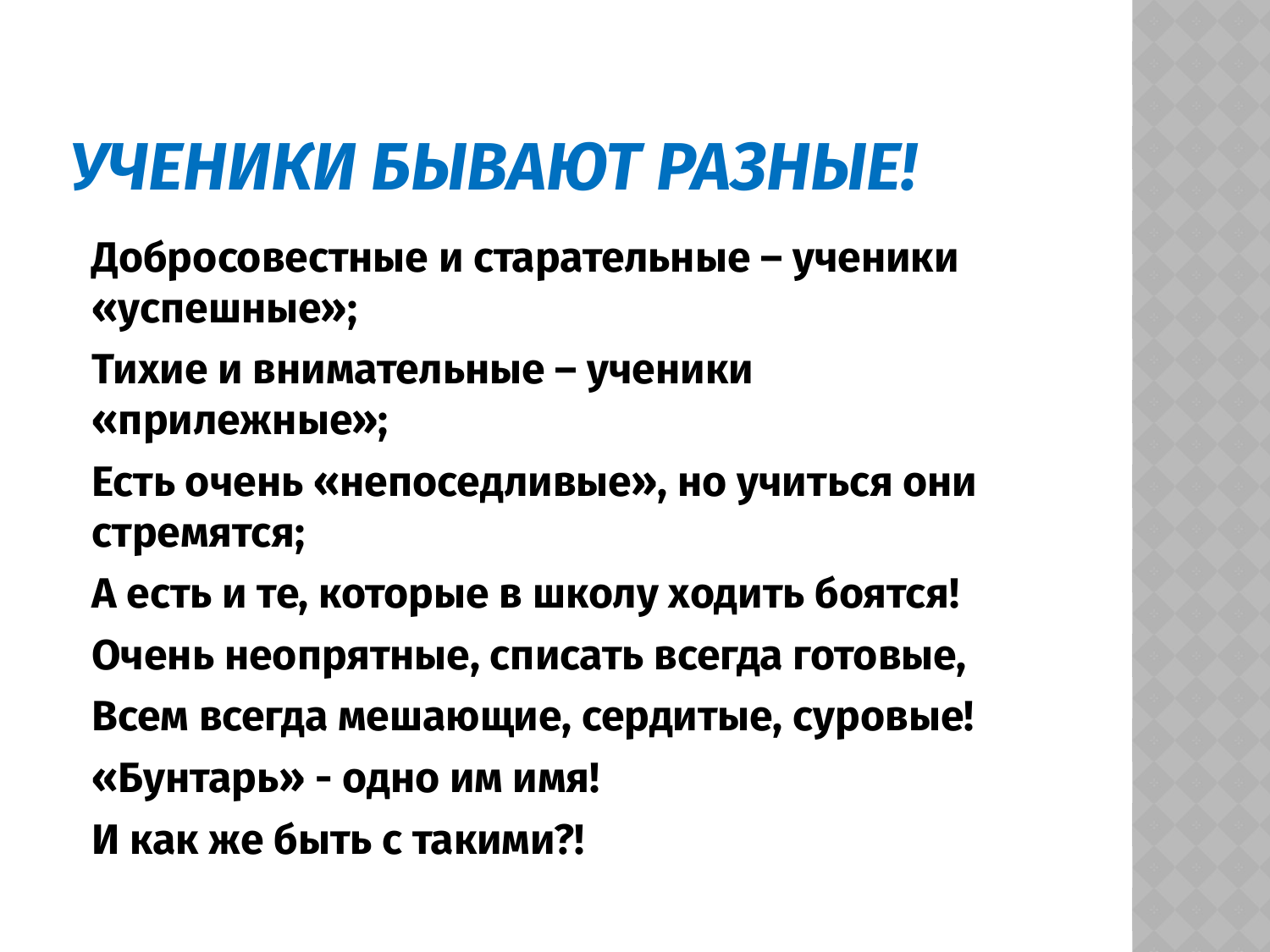

# Ученики бывают разные!
Добросовестные и старательные – ученики «успешные»;
Тихие и внимательные – ученики «прилежные»;
Есть очень «непоседливые», но учиться они стремятся;
А есть и те, которые в школу ходить боятся!
Очень неопрятные, списать всегда готовые,
Всем всегда мешающие, сердитые, суровые!
«Бунтарь» - одно им имя!
И как же быть с такими?!